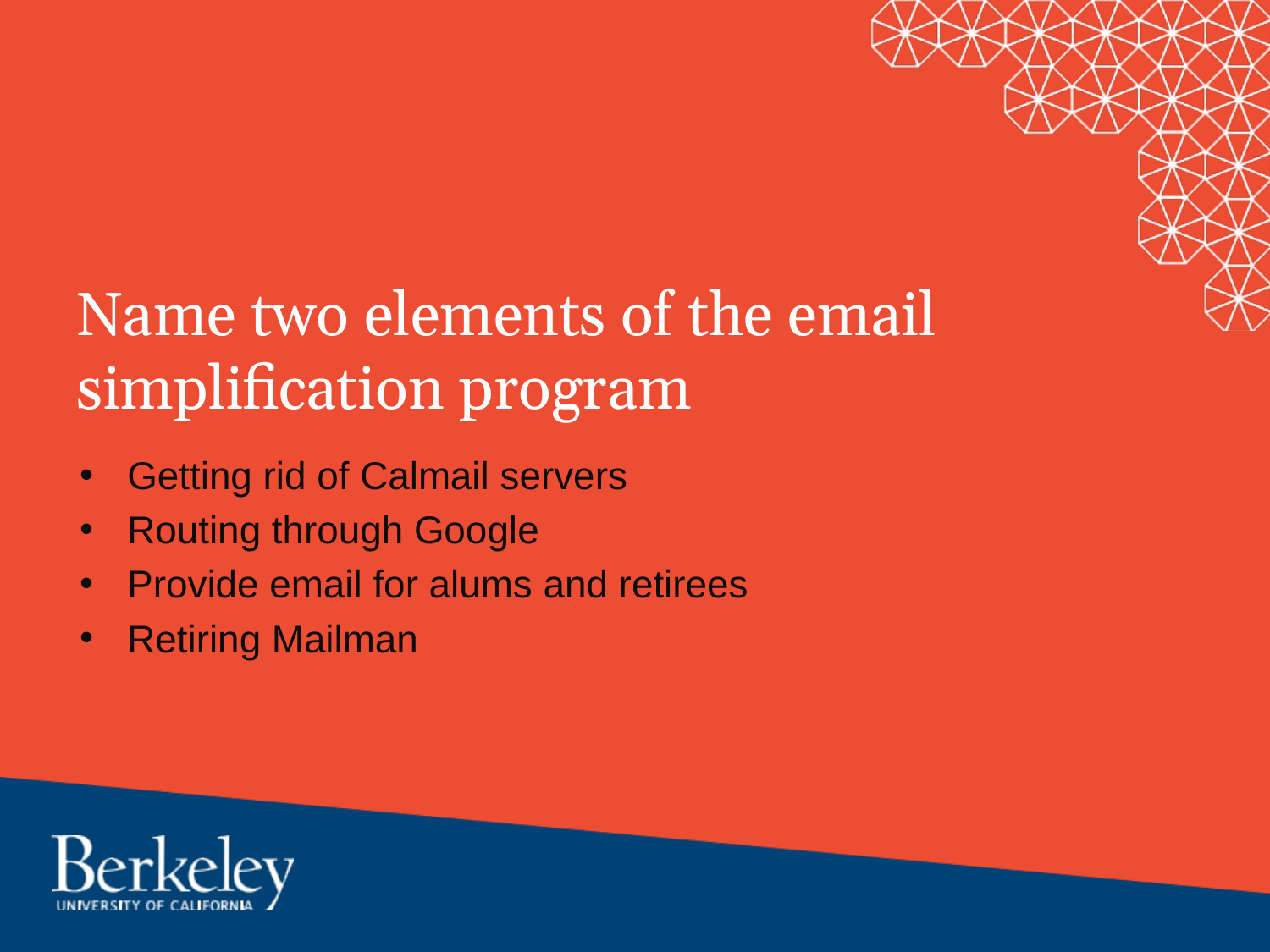

# Name two elements of the email simplification program
Getting rid of Calmail servers
Routing through Google
Provide email for alums and retirees
Retiring Mailman